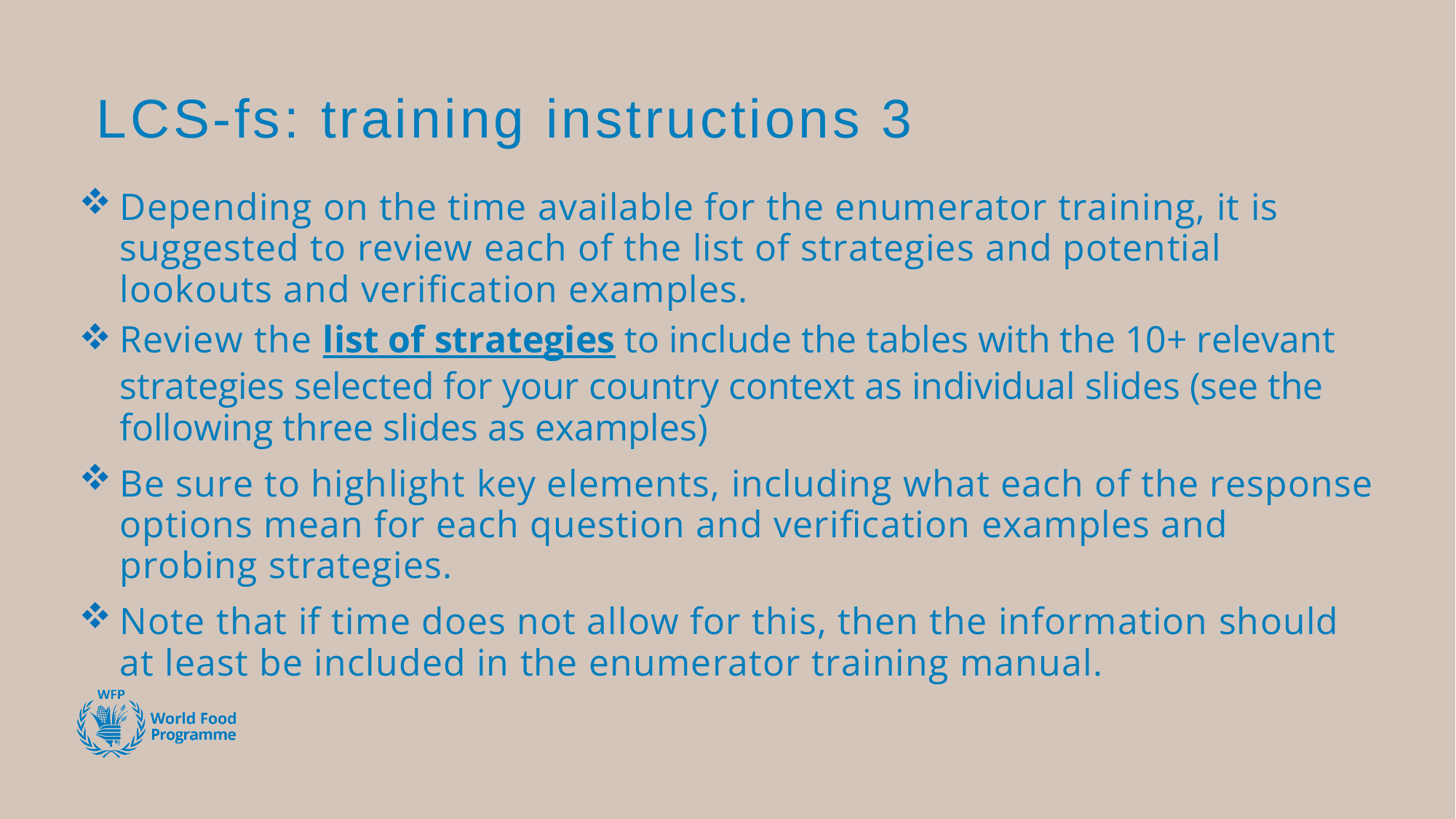

# LCS-fs: training instructions 3

Depending on the time available for the enumerator training, it is suggested to review each of the list of strategies and potential lookouts and verification examples.
Review the list of strategies to include the tables with the 10+ relevant strategies selected for your country context as individual slides (see the following three slides as examples)
Be sure to highlight key elements, including what each of the response options mean for each question and verification examples and probing strategies.
Note that if time does not allow for this, then the information should at least be included in the enumerator training manual.